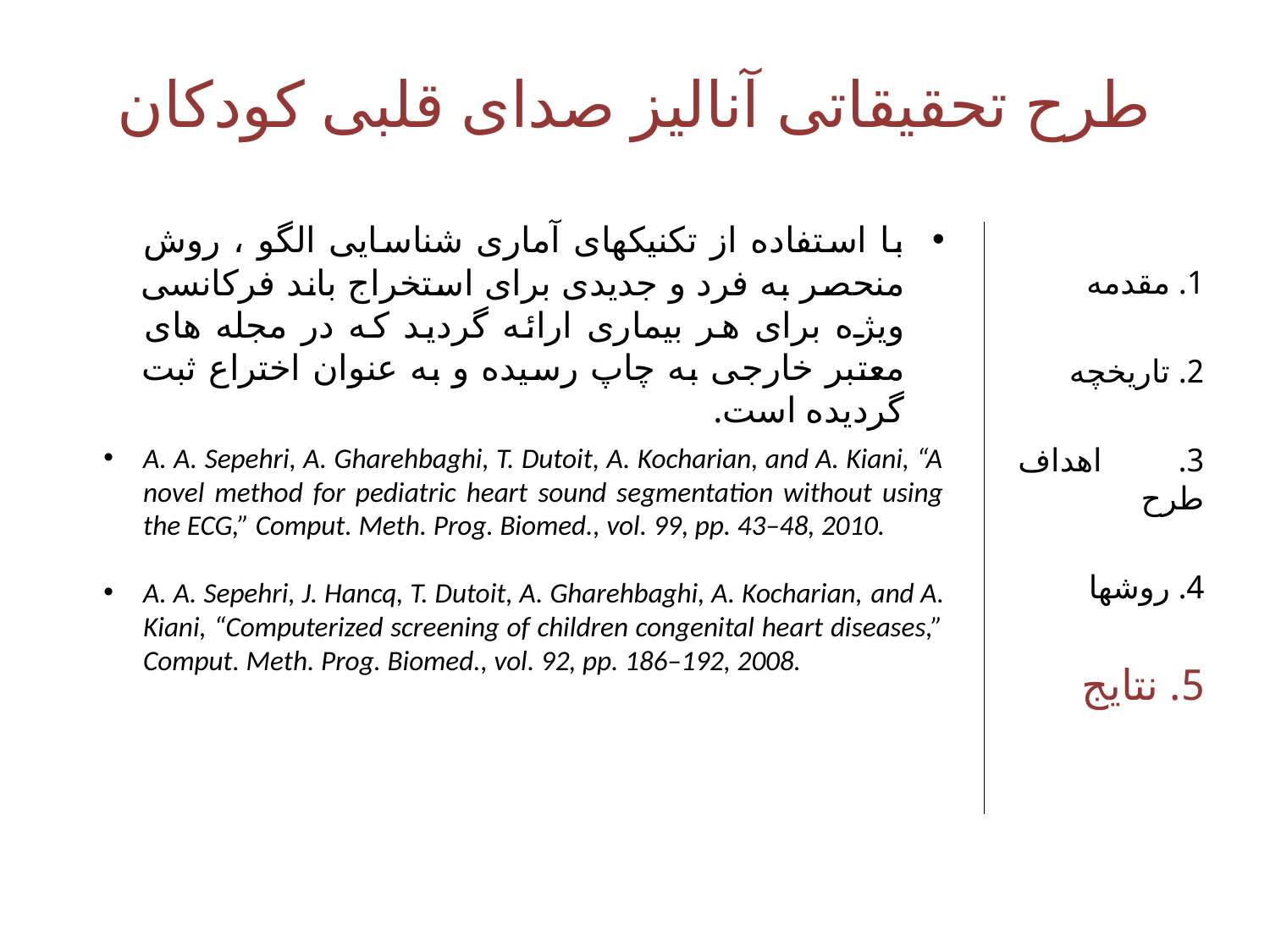

طرح تحقیقاتی آنالیز صدای قلبی کودکان
با استفاده از تکنیکهای آماری شناسایی الگو ، روش منحصر به فرد و جدیدی برای استخراج باند فرکانسی ویژه برای هر بیماری ارائه گردید که در مجله های معتبر خارجی به چاپ رسیده و به عنوان اختراع ثبت گردیده است.
1. مقدمه

2. تاریخچه

3. اهداف طرح

4. روشها

5. نتایج
A. A. Sepehri, A. Gharehbaghi, T. Dutoit, A. Kocharian, and A. Kiani, “A novel method for pediatric heart sound segmentation without using the ECG,” Comput. Meth. Prog. Biomed., vol. 99, pp. 43–48, 2010.

A. A. Sepehri, J. Hancq, T. Dutoit, A. Gharehbaghi, A. Kocharian, and A. Kiani, “Computerized screening of children congenital heart diseases,” Comput. Meth. Prog. Biomed., vol. 92, pp. 186–192, 2008.